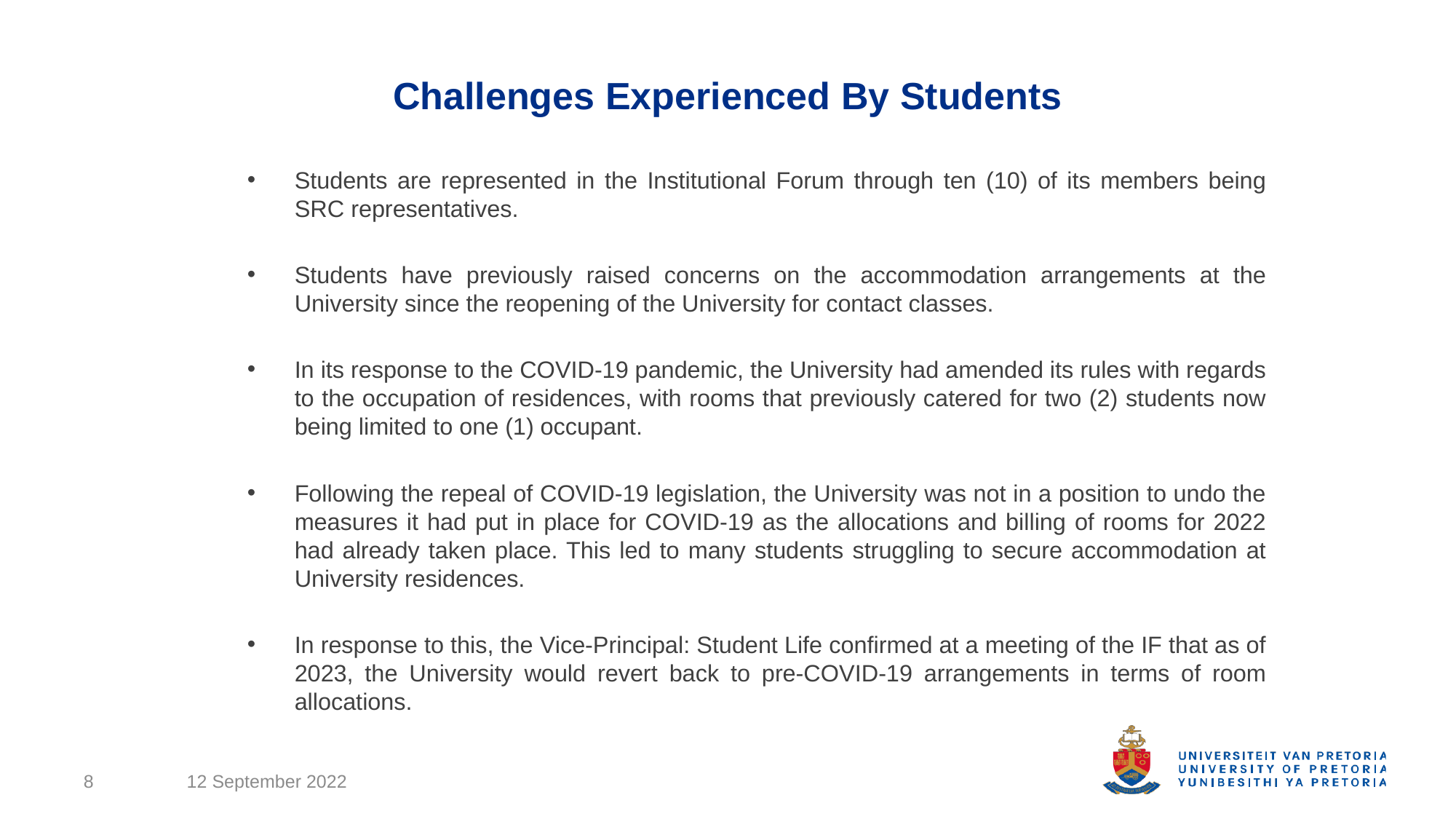

# Challenges Experienced By Students

Students are represented in the Institutional Forum through ten (10) of its members being SRC representatives.

Students have previously raised concerns on the accommodation arrangements at the University since the reopening of the University for contact classes.

In its response to the COVID-19 pandemic, the University had amended its rules with regards to the occupation of residences, with rooms that previously catered for two (2) students now being limited to one (1) occupant.

Following the repeal of COVID-19 legislation, the University was not in a position to undo the measures it had put in place for COVID-19 as the allocations and billing of rooms for 2022 had already taken place. This led to many students struggling to secure accommodation at University residences.

In response to this, the Vice-Principal: Student Life confirmed at a meeting of the IF that as of 2023, the University would revert back to pre-COVID-19 arrangements in terms of room allocations.
8
12 September 2022